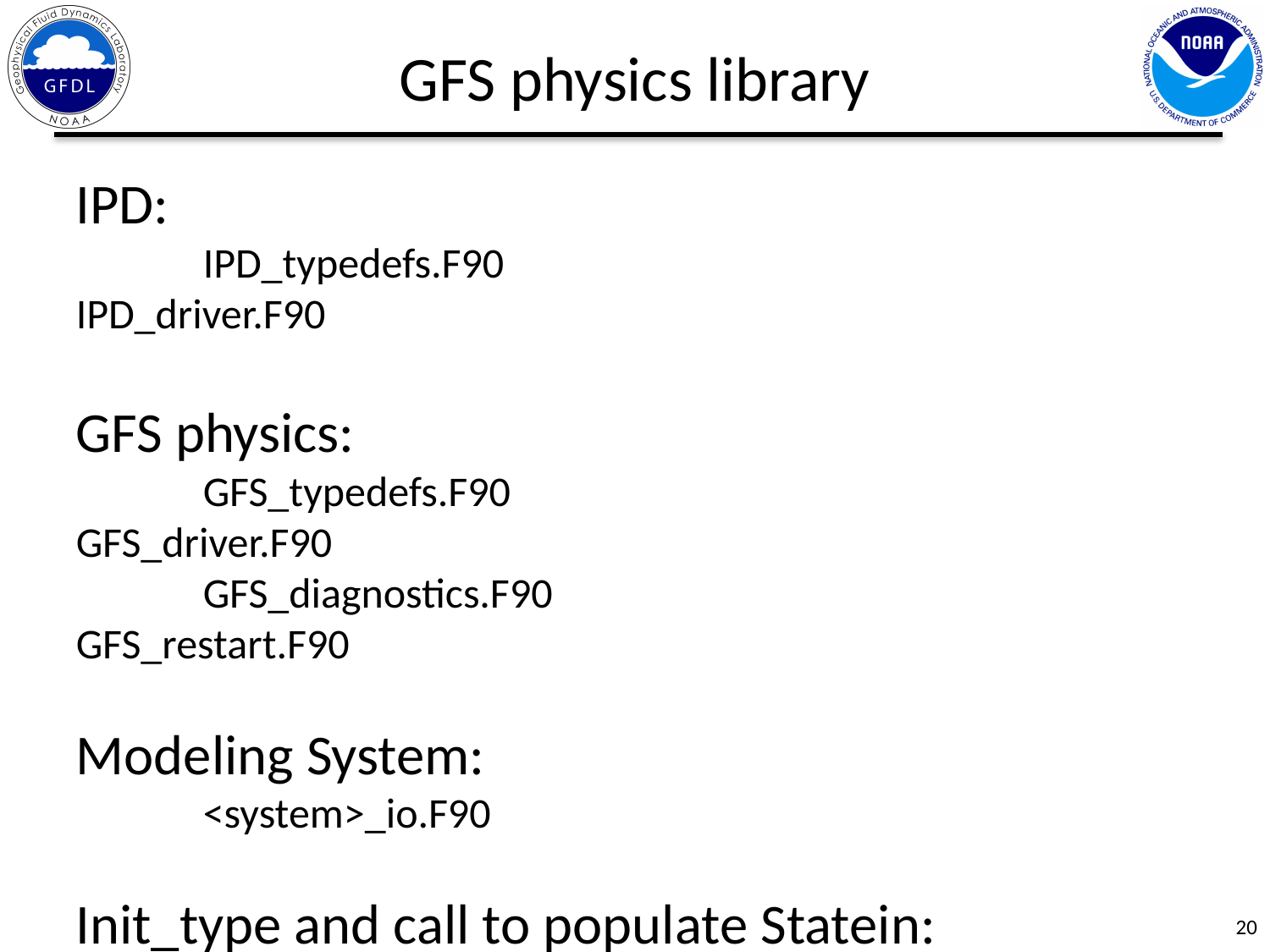

GFS physics library
IPD:
	IPD_typedefs.F90					IPD_driver.F90

GFS physics:
	GFS_typedefs.F90					GFS_driver.F90
	GFS_diagnostics.F90				GFS_restart.F90

Modeling System:
	<system>_io.F90

Init_type and call to populate Statein:
	may need to be programmed

20